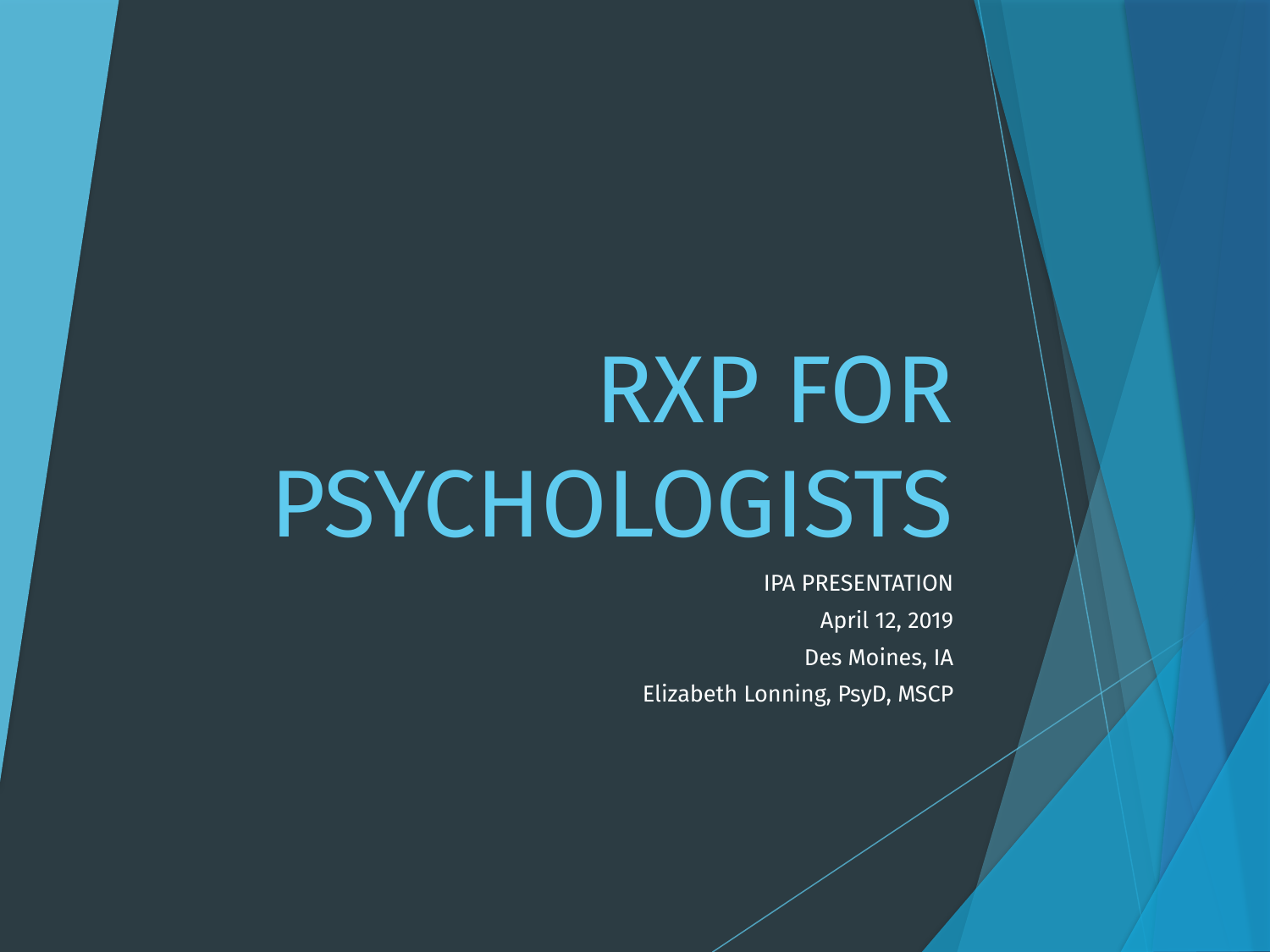

# RXP FOR PSYCHOLOGISTS
IPA PRESENTATION
April 12, 2019
Des Moines, IA
Elizabeth Lonning, PsyD, MSCP